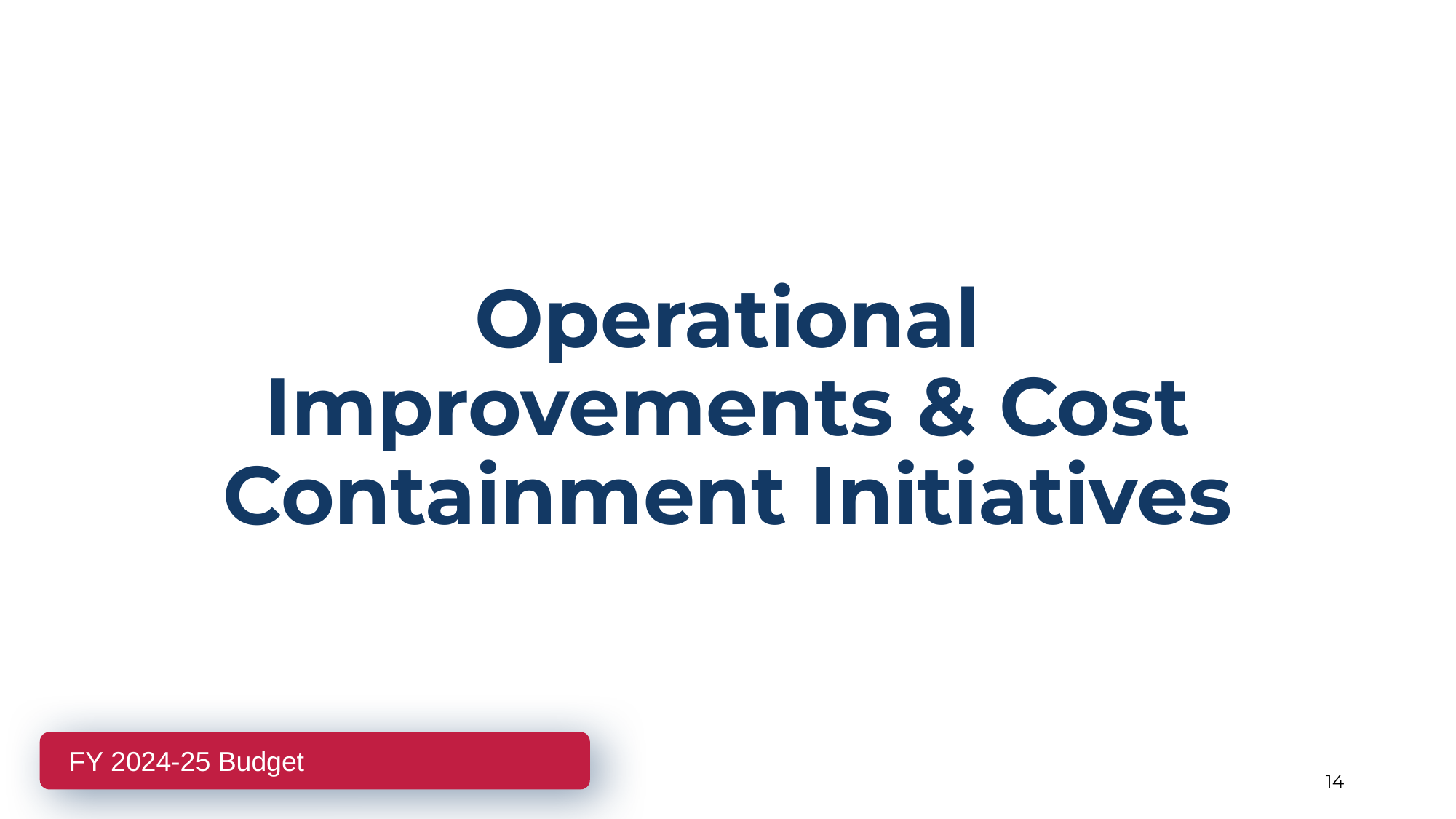

Operational Improvements & Cost Containment Initiatives

FY 2024-25 Budget
14